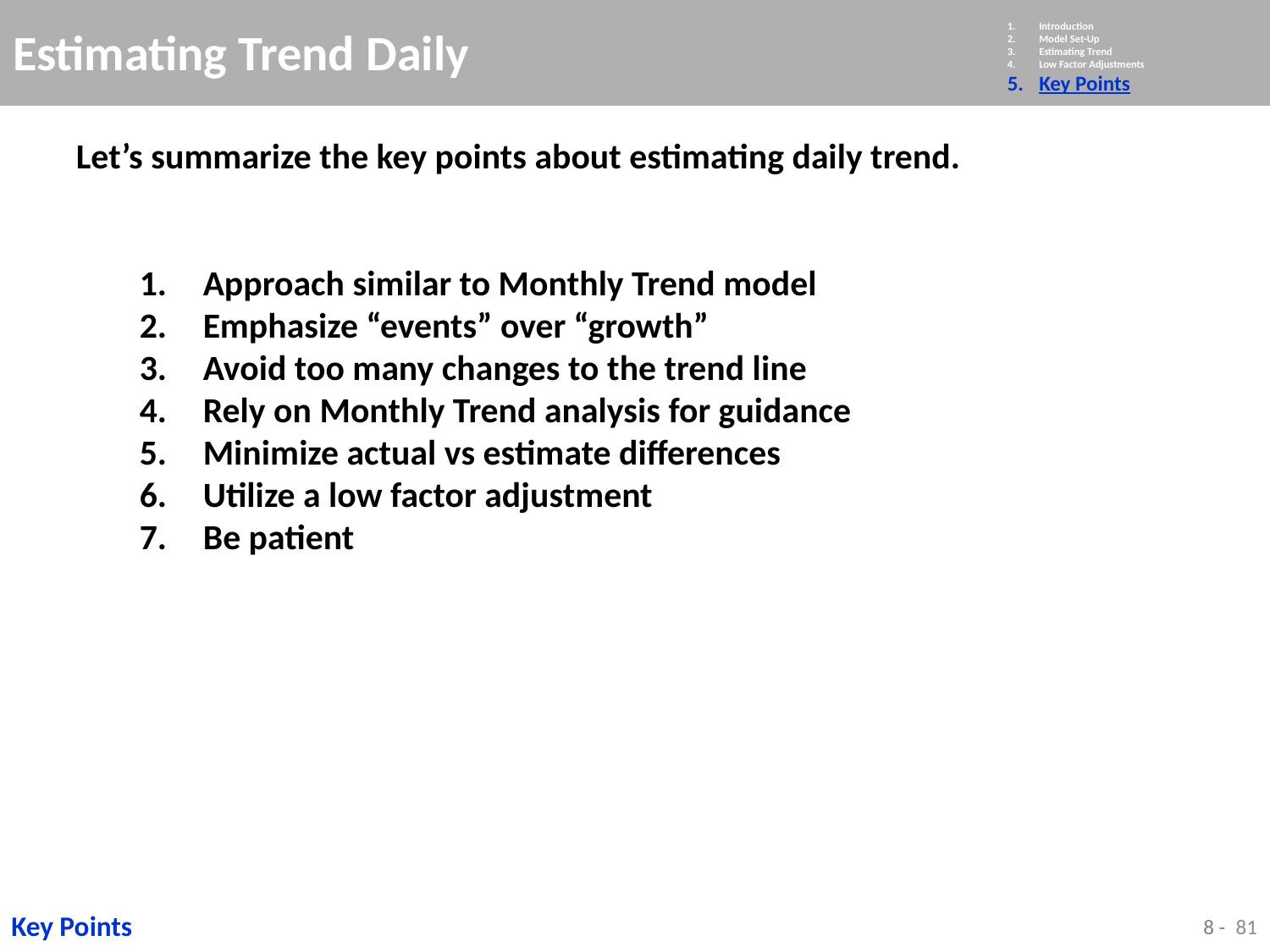

# Estimating Trend Daily
Introduction
Model Set-Up
Estimating Trend
Low Factor Adjustments
Key Points
Let’s summarize the key points about estimating daily trend.
Approach similar to Monthly Trend model
Emphasize “events” over “growth”
Avoid too many changes to the trend line
Rely on Monthly Trend analysis for guidance
Minimize actual vs estimate differences
Utilize a low factor adjustment
Be patient
81
Key Points
 8 -